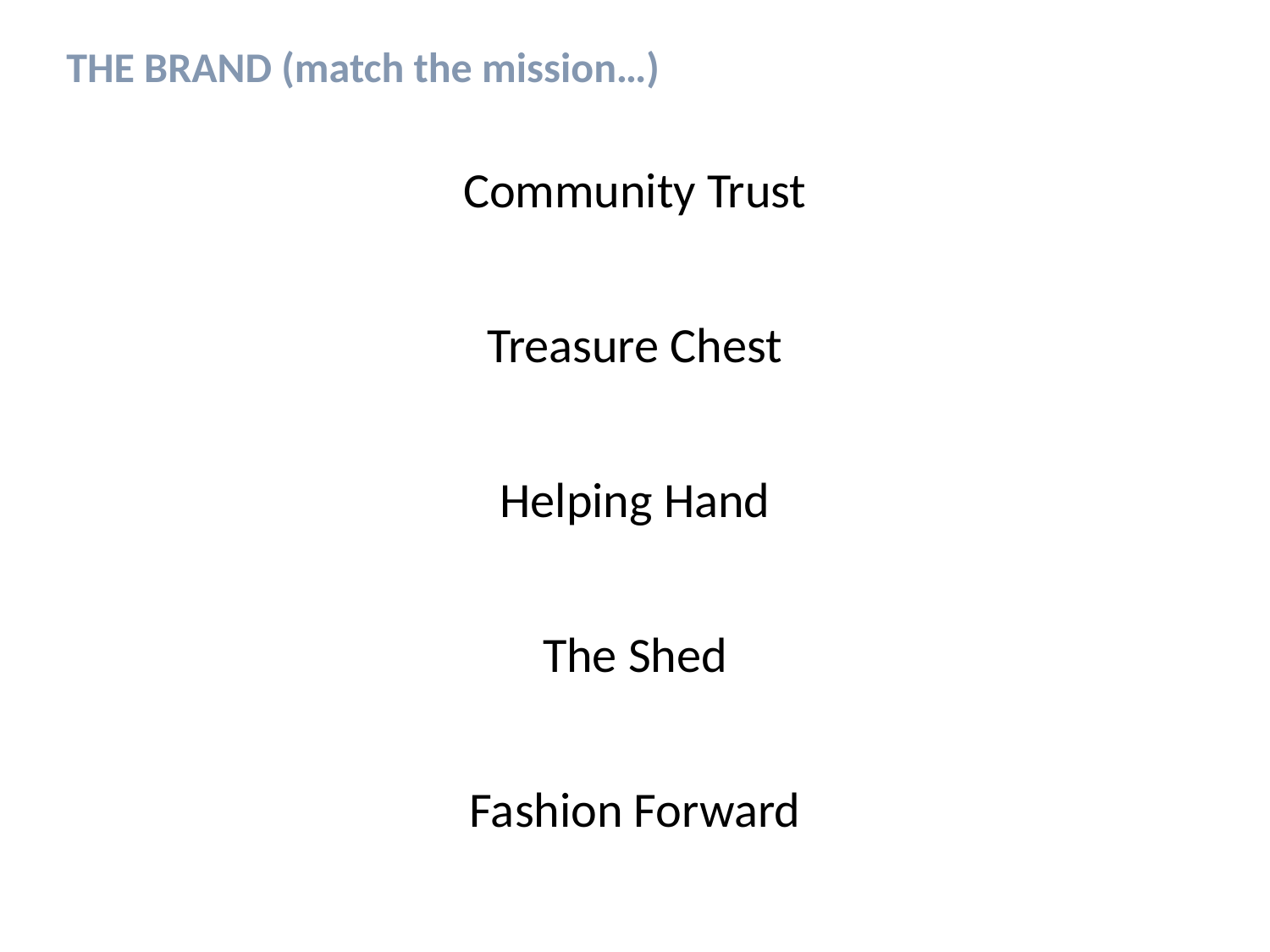

THE BRAND (match the mission…)
Community Trust

Treasure Chest

Helping Hand

The Shed

Fashion Forward